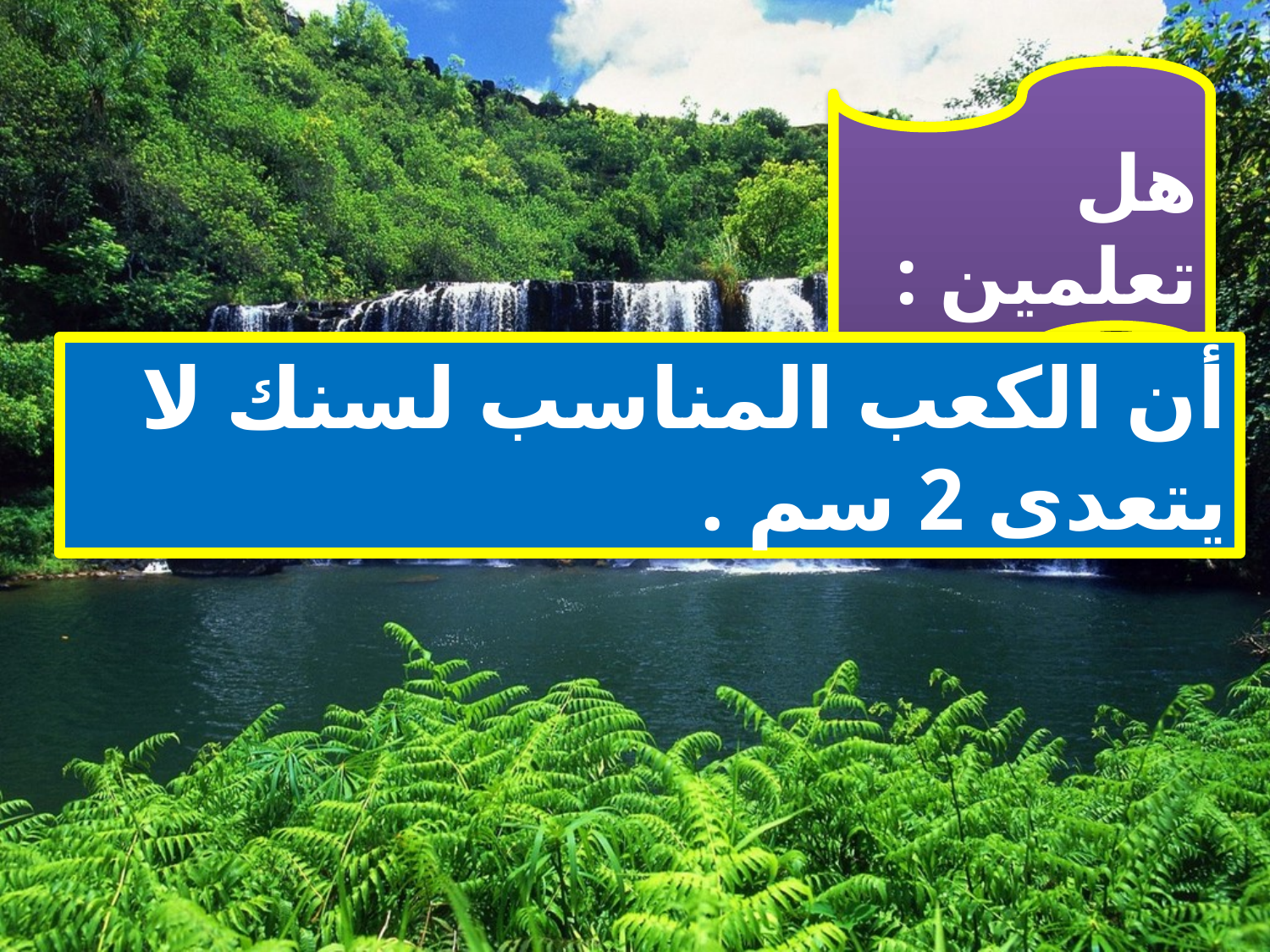

هل تعلمين :
أن الكعب المناسب لسنك لا يتعدى 2 سم .